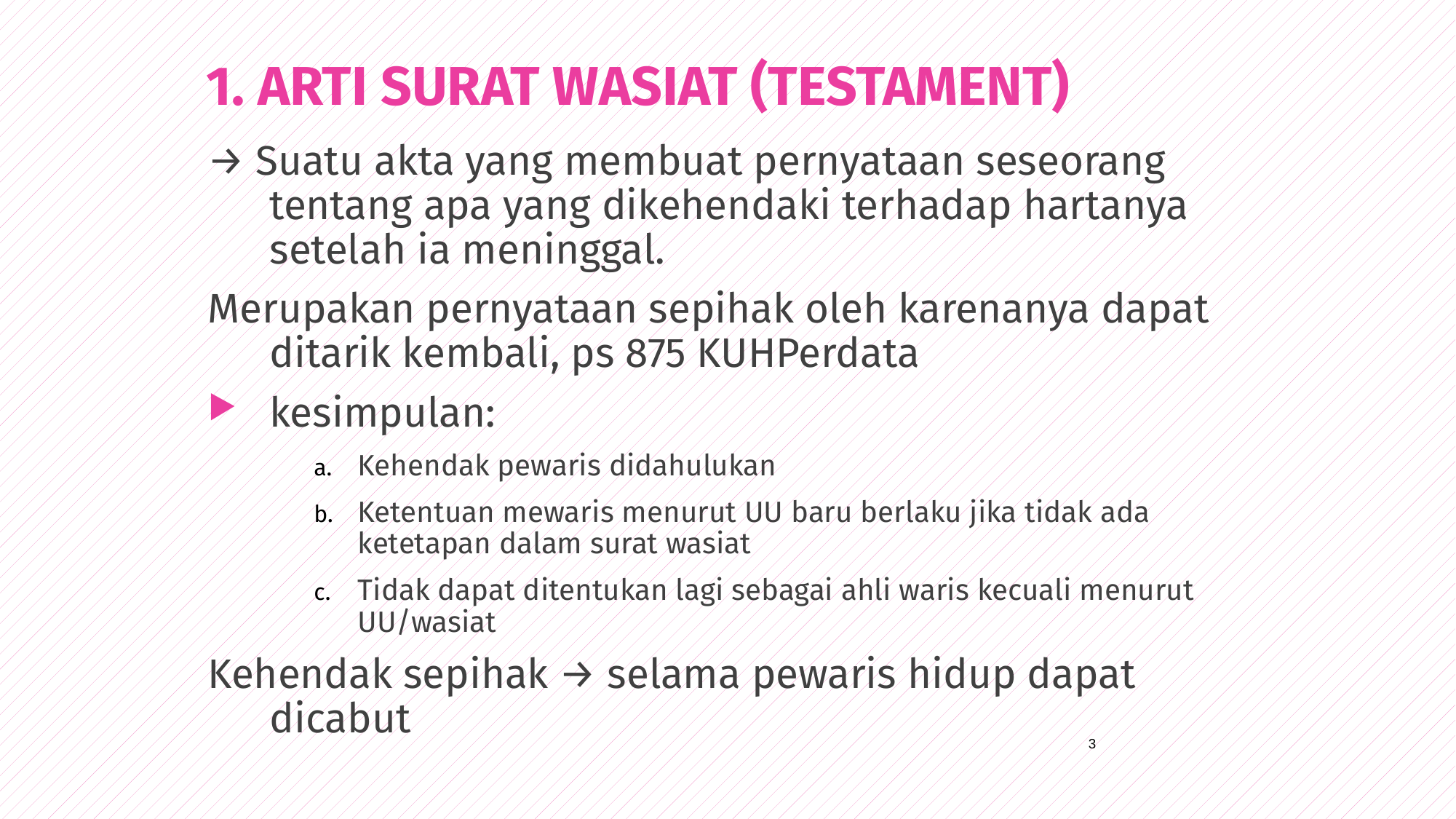

# 1. ARTI SURAT WASIAT (TESTAMENT)
→ Suatu akta yang membuat pernyataan seseorang tentang apa yang dikehendaki terhadap hartanya setelah ia meninggal.
Merupakan pernyataan sepihak oleh karenanya dapat ditarik kembali, ps 875 KUHPerdata
kesimpulan:
Kehendak pewaris didahulukan
Ketentuan mewaris menurut UU baru berlaku jika tidak ada ketetapan dalam surat wasiat
Tidak dapat ditentukan lagi sebagai ahli waris kecuali menurut UU/wasiat
Kehendak sepihak → selama pewaris hidup dapat dicabut
3